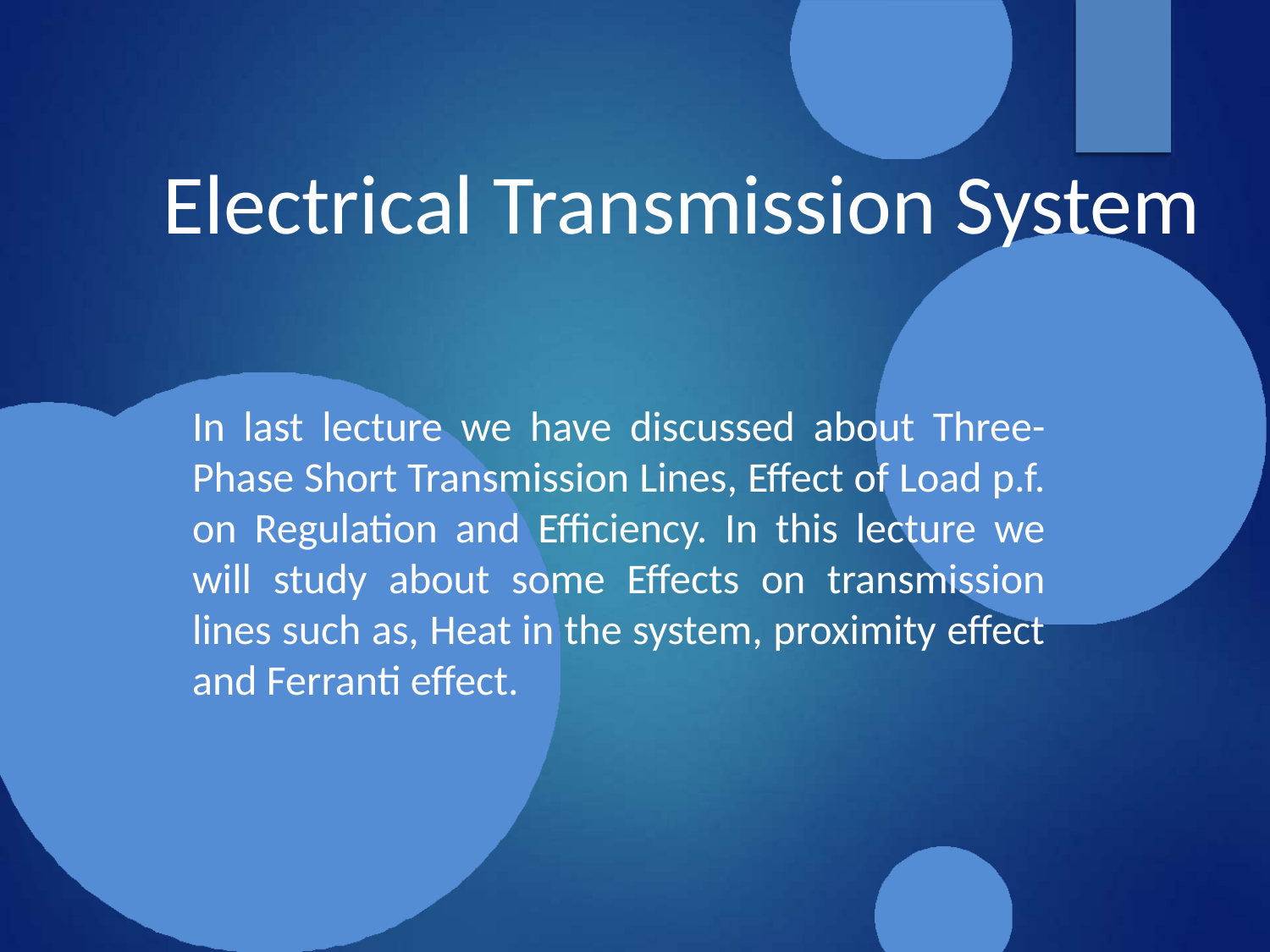

# Electrical Transmission System
In last lecture we have discussed about Three-Phase Short Transmission Lines, Effect of Load p.f. on Regulation and Efficiency. In this lecture we will study about some Effects on transmission lines such as, Heat in the system, proximity effect and Ferranti effect.